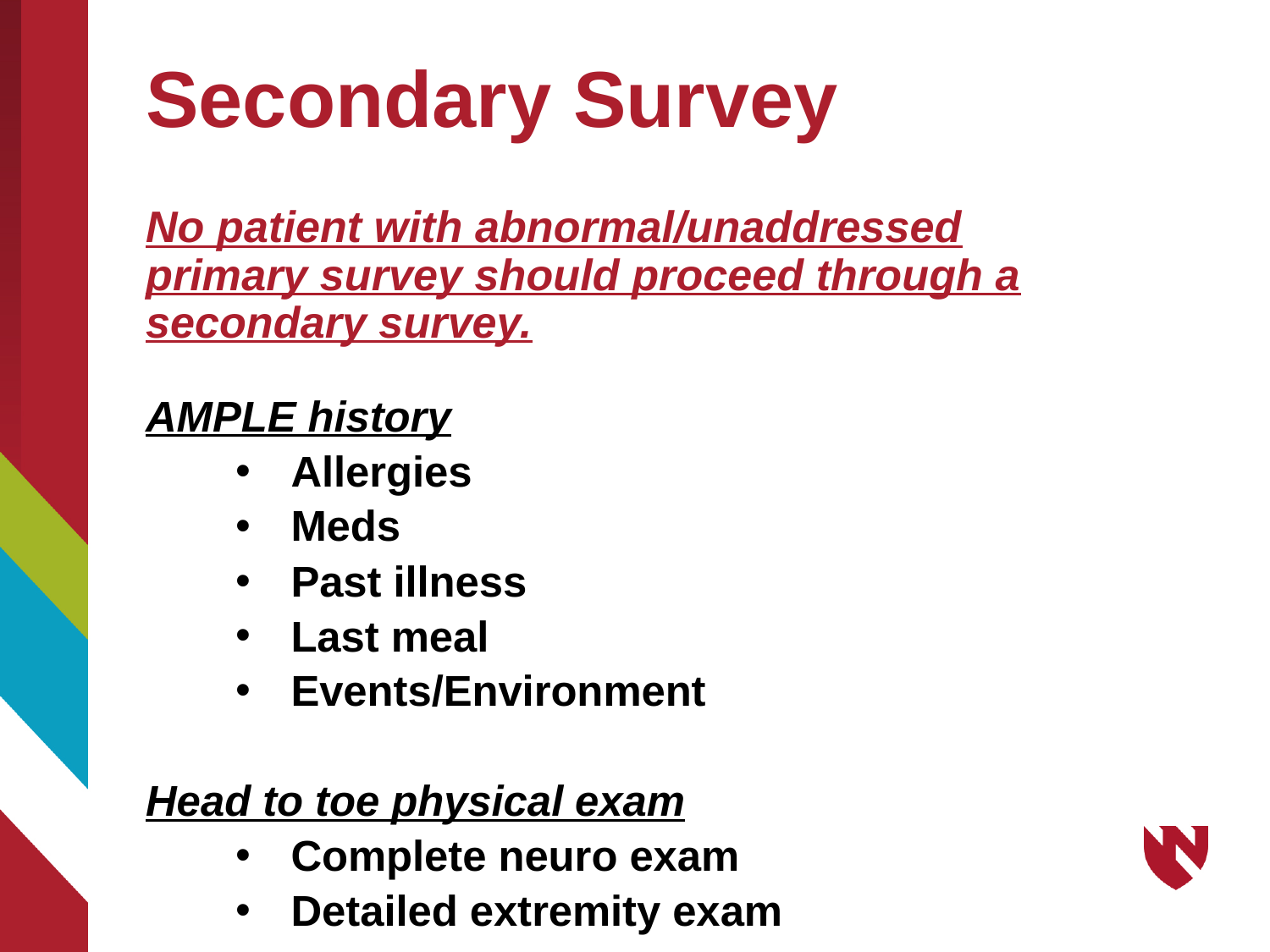

# Secondary Survey
No patient with abnormal/unaddressed primary survey should proceed through a secondary survey.

AMPLE history
Allergies
Meds
Past illness
Last meal
Events/Environment

Head to toe physical exam
Complete neuro exam
Detailed extremity exam